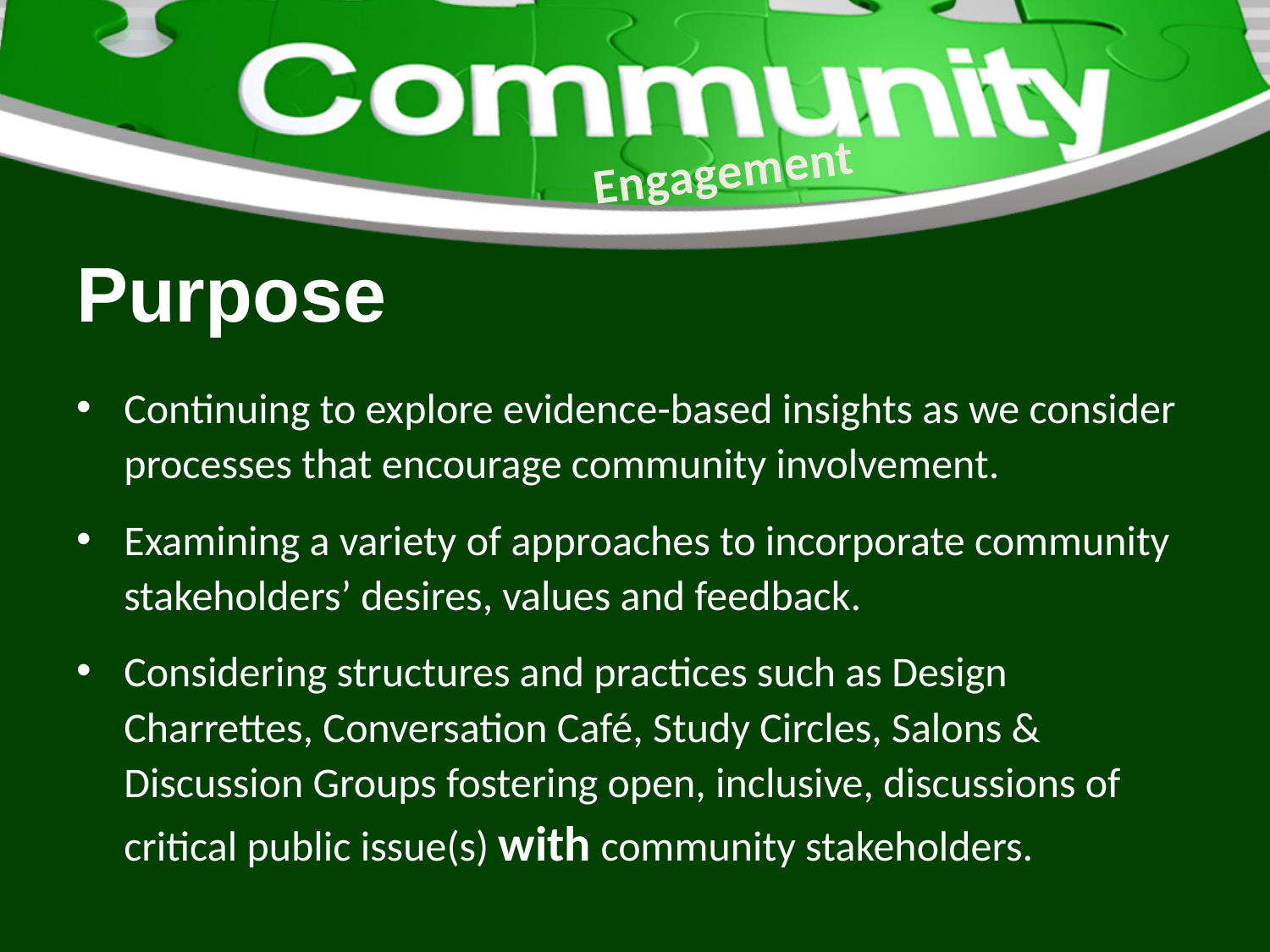

Engagement
# Purpose
Continuing to explore evidence-based insights as we consider processes that encourage community involvement.
Examining a variety of approaches to incorporate community stakeholders’ desires, values and feedback.
Considering structures and practices such as Design Charrettes, Conversation Café, Study Circles, Salons & Discussion Groups fostering open, inclusive, discussions of critical public issue(s) with community stakeholders.